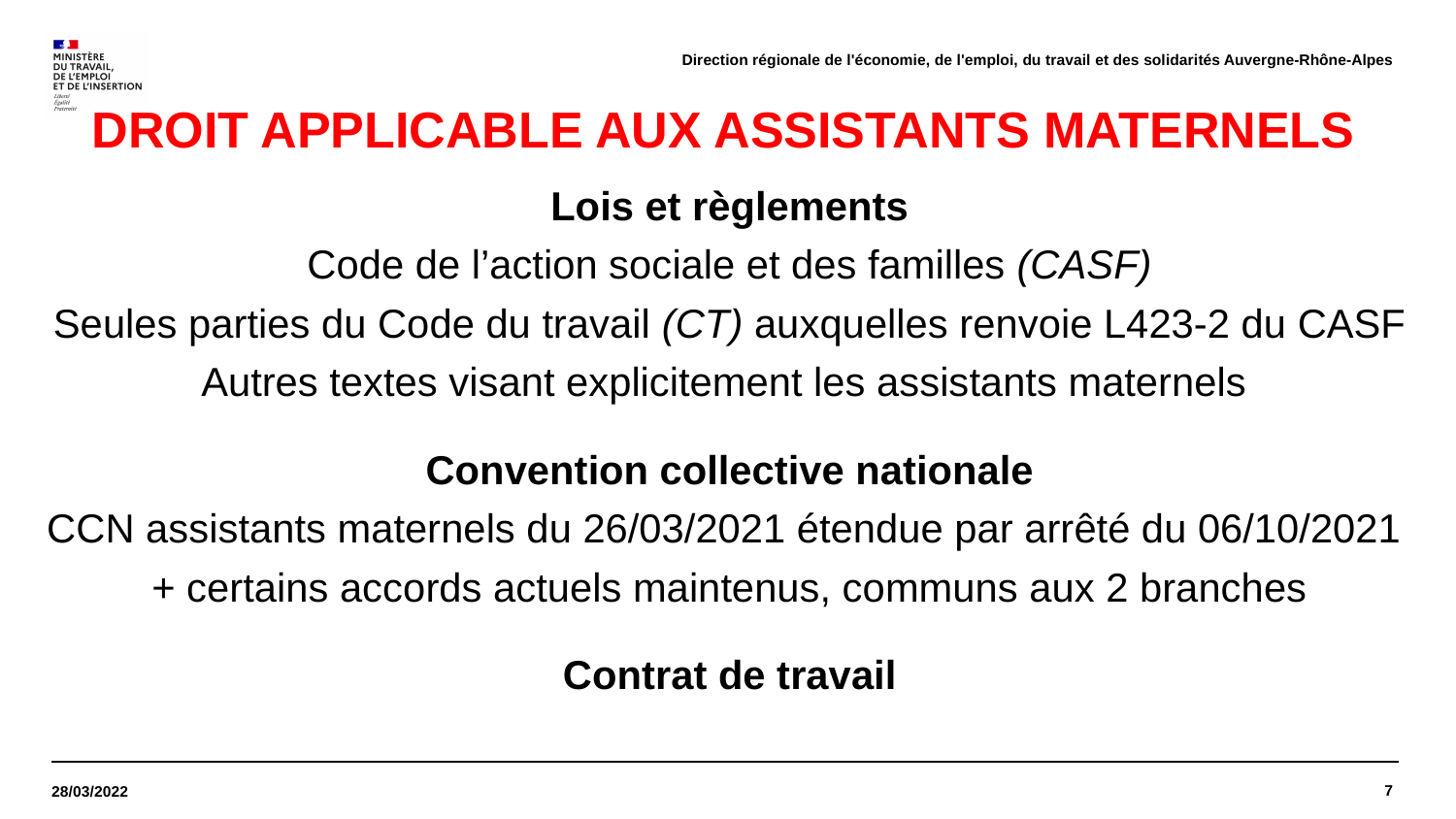

Direction régionale de l'économie, de l'emploi, du travail et des solidarités Auvergne-Rhône-Alpes
# DROIT APPLICABLE AUX ASSISTANTS MATERNELS
Lois et règlements
Code de l’action sociale et des familles (CASF)
Seules parties du Code du travail (CT) auxquelles renvoie L423-2 du CASF
Autres textes visant explicitement les assistants maternels

Convention collective nationale
CCN assistants maternels du 26/03/2021 étendue par arrêté du 06/10/2021
+ certains accords actuels maintenus, communs aux 2 branches

Contrat de travail

7
28/03/2022